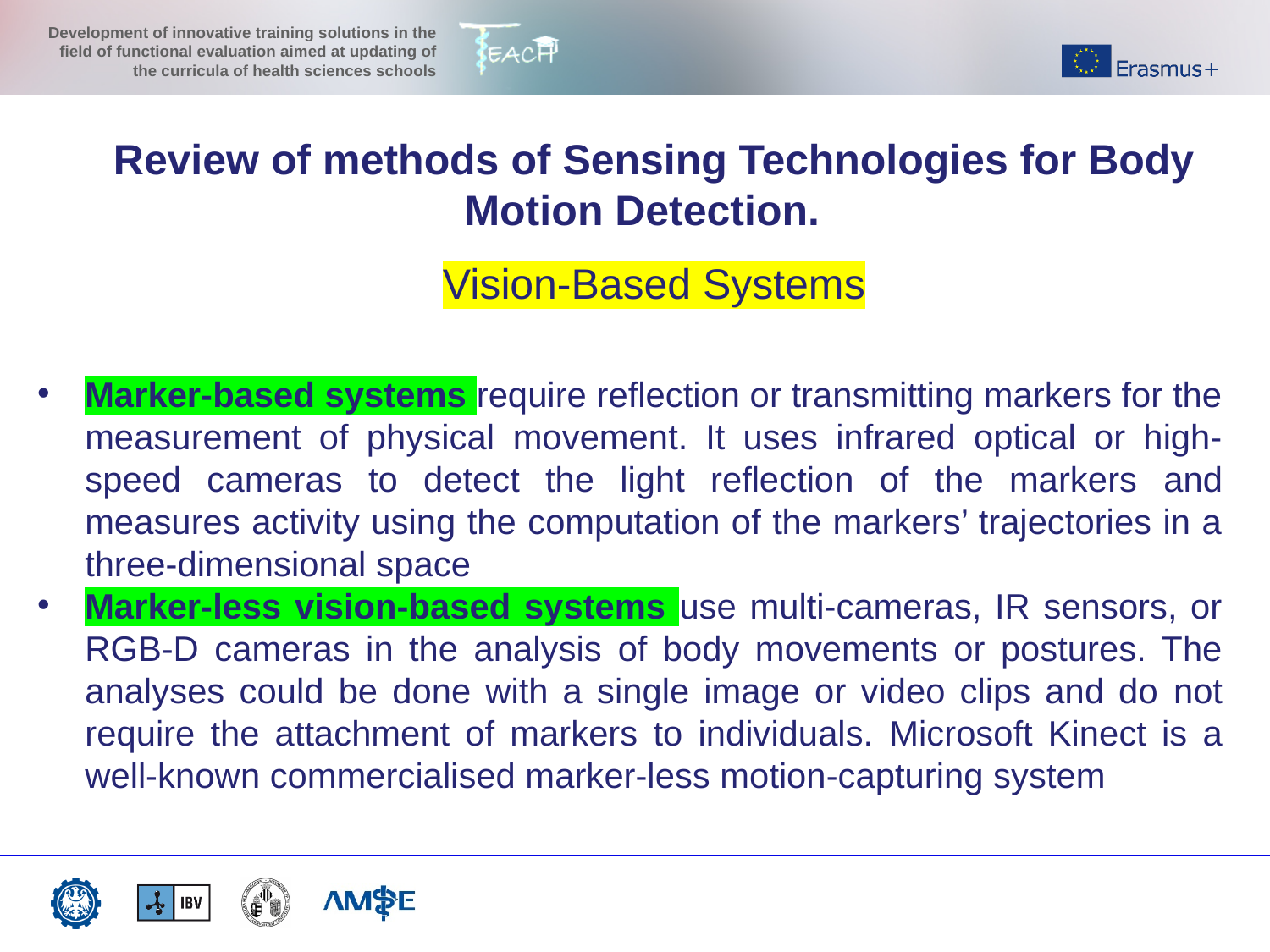

Review of methods of Sensing Technologies for Body Motion Detection.

Vision-Based Systems
Marker-based systems require reflection or transmitting markers for the measurement of physical movement. It uses infrared optical or high-speed cameras to detect the light reflection of the markers and measures activity using the computation of the markers’ trajectories in a three-dimensional space
Marker-less vision-based systems use multi-cameras, IR sensors, or RGB-D cameras in the analysis of body movements or postures. The analyses could be done with a single image or video clips and do not require the attachment of markers to individuals. Microsoft Kinect is a well-known commercialised marker-less motion-capturing system